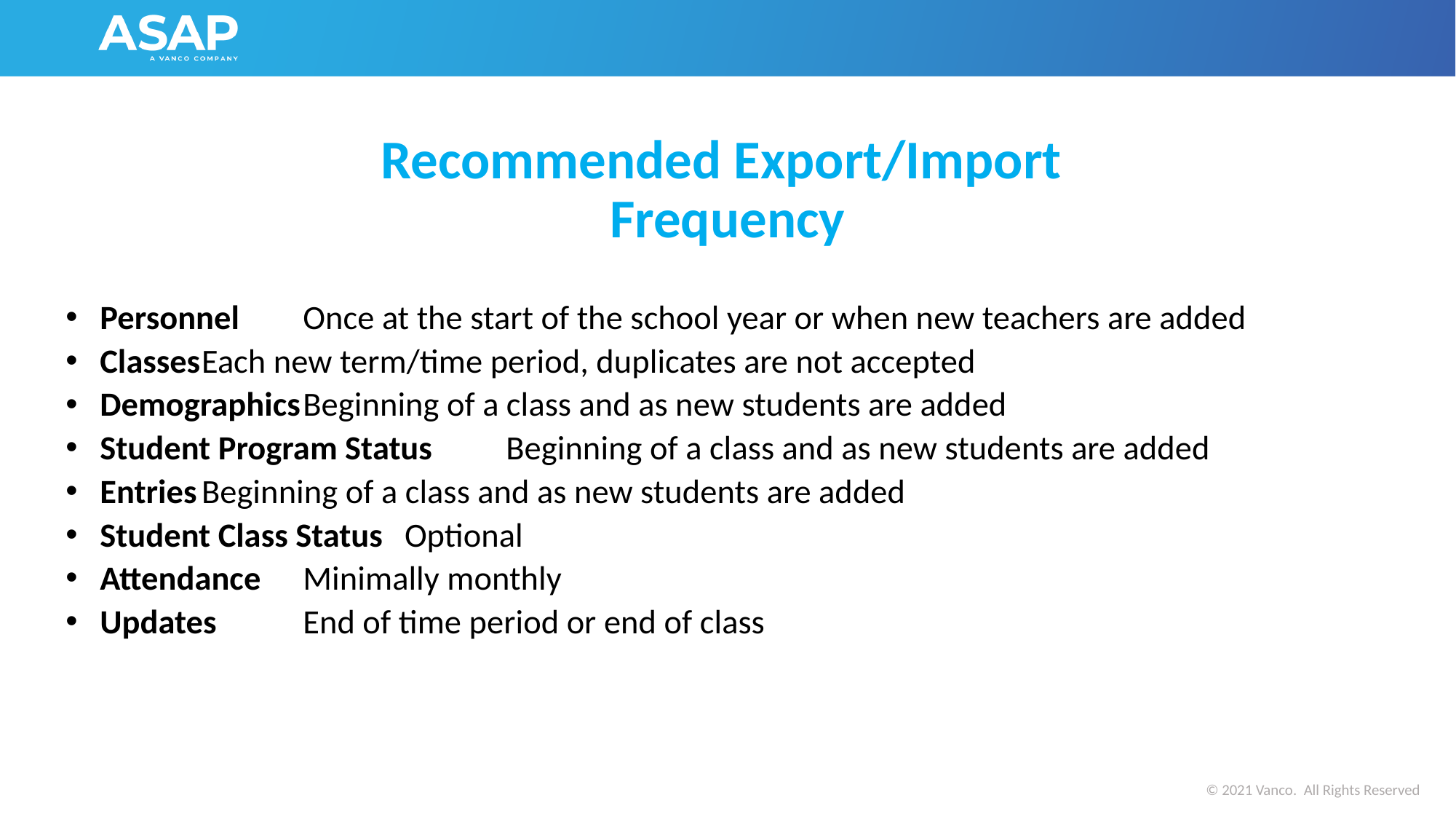

# Recommended Export/Import Frequency

Personnel		Once at the start of the school year or when new teachers are added
Classes			Each new term/time period, duplicates are not accepted
Demographics		Beginning of a class and as new students are added
Student Program Status 	Beginning of a class and as new students are added
Entries			Beginning of a class and as new students are added
Student Class Status	Optional
Attendance		Minimally monthly
Updates			End of time period or end of class